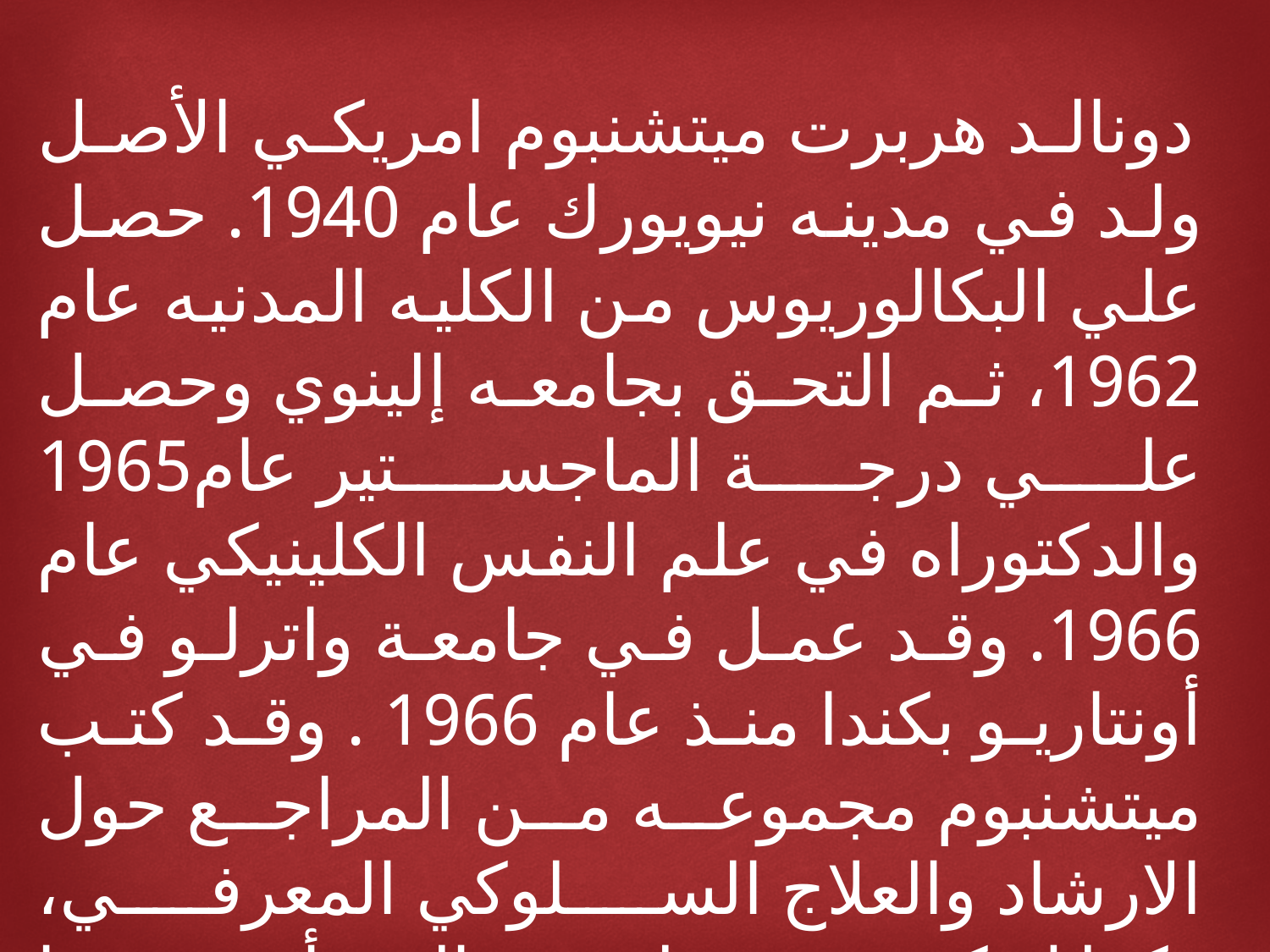

دونالد هربرت ميتشنبوم امريكي الأصل ولد في مدينه نيويورك عام 1940. حصل علي البكالوريوس من الكليه المدنيه عام 1962، ثم التحق بجامعه إلينوي وحصل علي درجة الماجستير عام1965 والدكتوراه في علم النفس الكلينيكي عام 1966. وقد عمل في جامعة واترلو في أونتاريو بكندا منذ عام 1966 . وقد كتب ميتشنبوم مجموعه من المراجع حول الارشاد والعلاج السلوكي المعرفي، وكذلك كتب عن طريقته التي أشتهر بها التحصين ضد الضغوط النفسية.